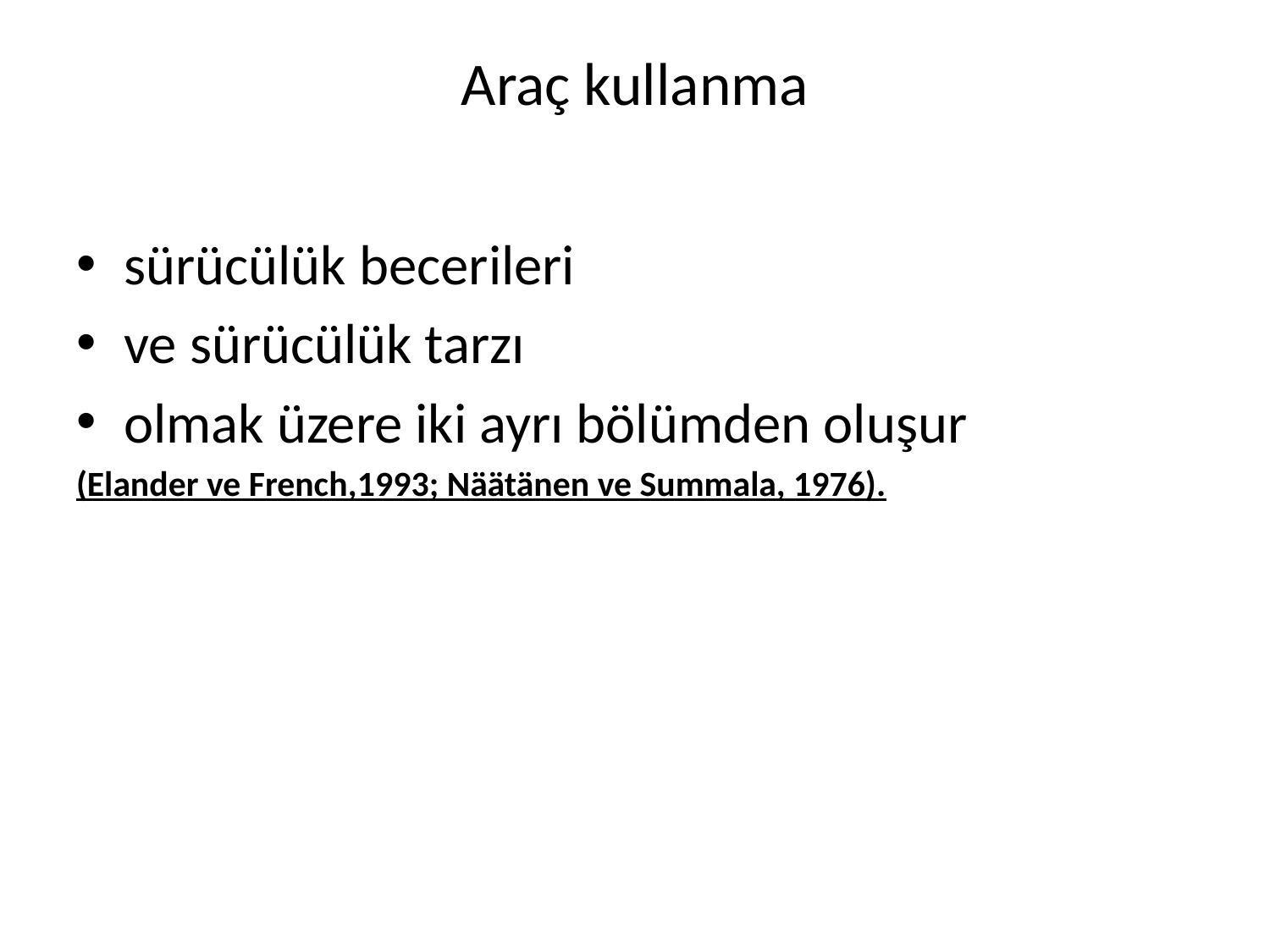

# Araç kullanma
sürücülük becerileri
ve sürücülük tarzı
olmak üzere iki ayrı bölümden oluşur
(Elander ve French,1993; Näätänen ve Summala, 1976).